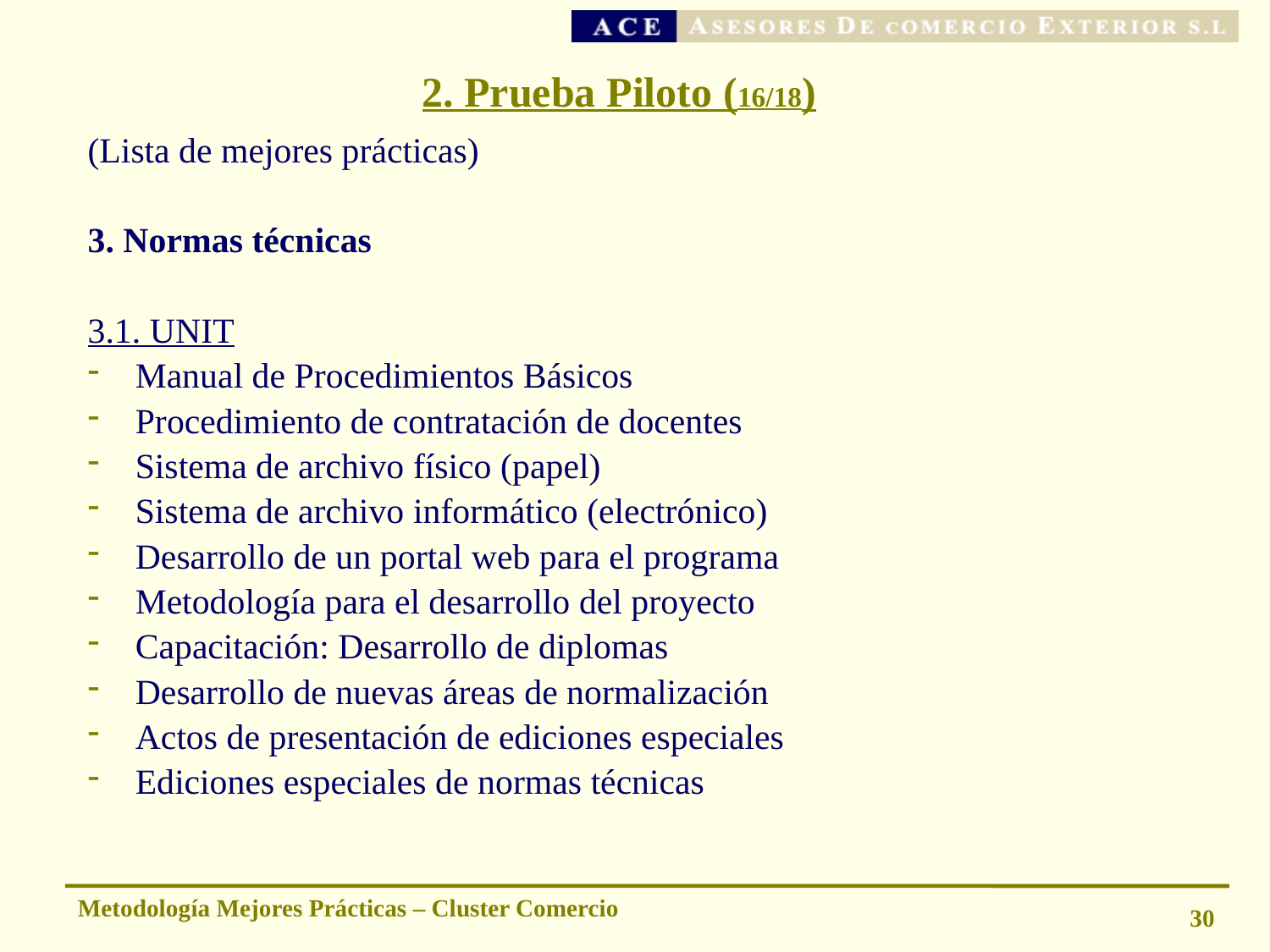

# 2. Prueba Piloto (16/18)
(Lista de mejores prácticas)

3. Normas técnicas

3.1. UNIT
Manual de Procedimientos Básicos
Procedimiento de contratación de docentes
Sistema de archivo físico (papel)
Sistema de archivo informático (electrónico)
Desarrollo de un portal web para el programa
Metodología para el desarrollo del proyecto
Capacitación: Desarrollo de diplomas
Desarrollo de nuevas áreas de normalización
Actos de presentación de ediciones especiales
Ediciones especiales de normas técnicas

Metodología Mejores Prácticas – Cluster Comercio
30